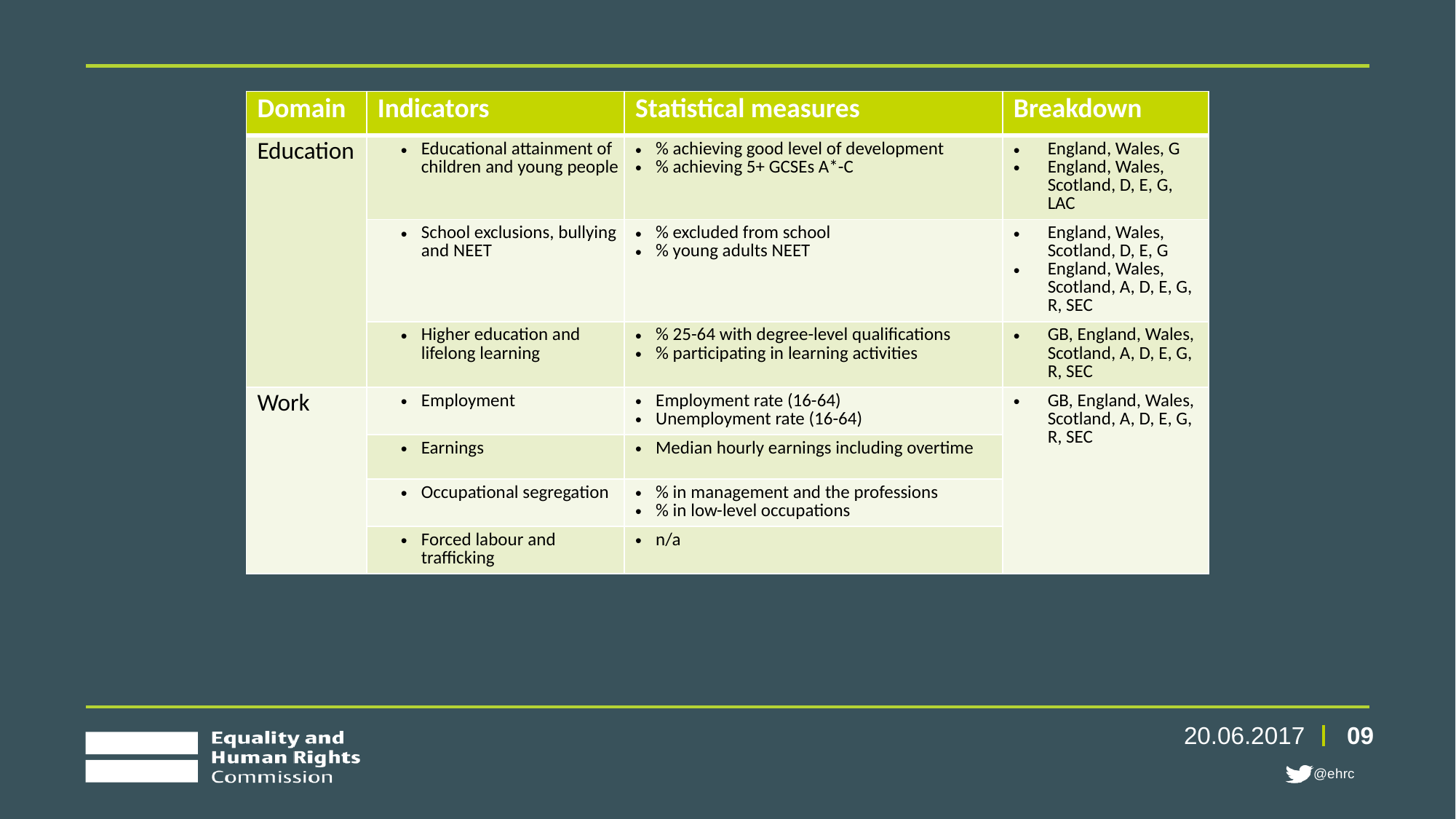

| Domain | Indicators | Statistical measures | Breakdown |
| --- | --- | --- | --- |
| Education | Educational attainment of children and young people | % achieving good level of development % achieving 5+ GCSEs A\*-C | England, Wales, G England, Wales, Scotland, D, E, G, LAC |
|  | School exclusions, bullying and NEET | % excluded from school % young adults NEET | England, Wales, Scotland, D, E, G England, Wales, Scotland, A, D, E, G, R, SEC |
|  | Higher education and lifelong learning | % 25-64 with degree-level qualifications % participating in learning activities | GB, England, Wales, Scotland, A, D, E, G, R, SEC |
| Work | Employment | Employment rate (16-64) Unemployment rate (16-64) | GB, England, Wales, Scotland, A, D, E, G, R, SEC |
|  | Earnings | Median hourly earnings including overtime |  |
|  | Occupational segregation | % in management and the professions % in low-level occupations |  |
|  | Forced labour and trafficking | n/a |  |
20.06.2017
09